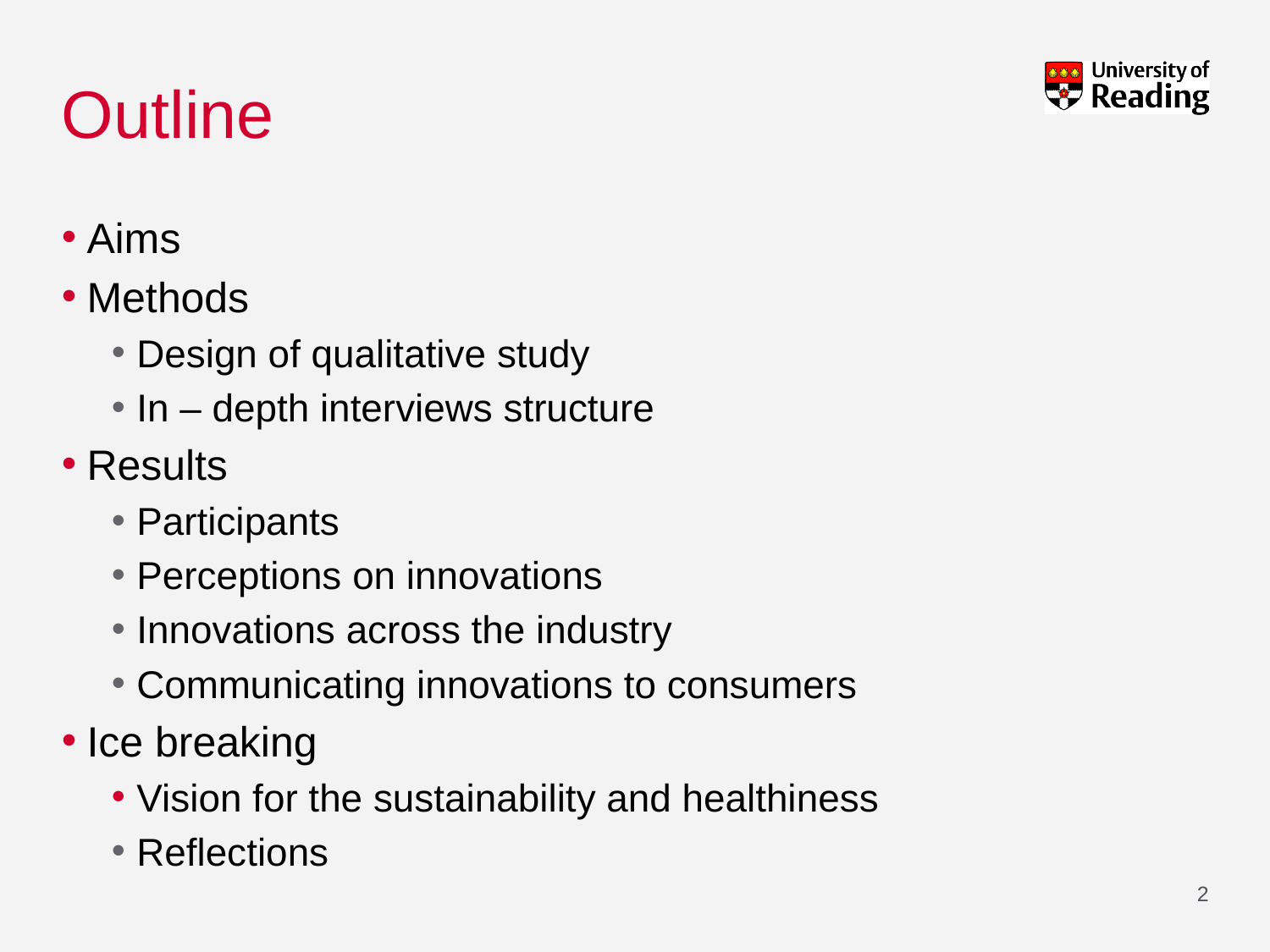

# Outline
Aims
Methods
Design of qualitative study
In – depth interviews structure
Results
Participants
Perceptions on innovations
Innovations across the industry
Communicating innovations to consumers
Ice breaking
Vision for the sustainability and healthiness
Reflections

2